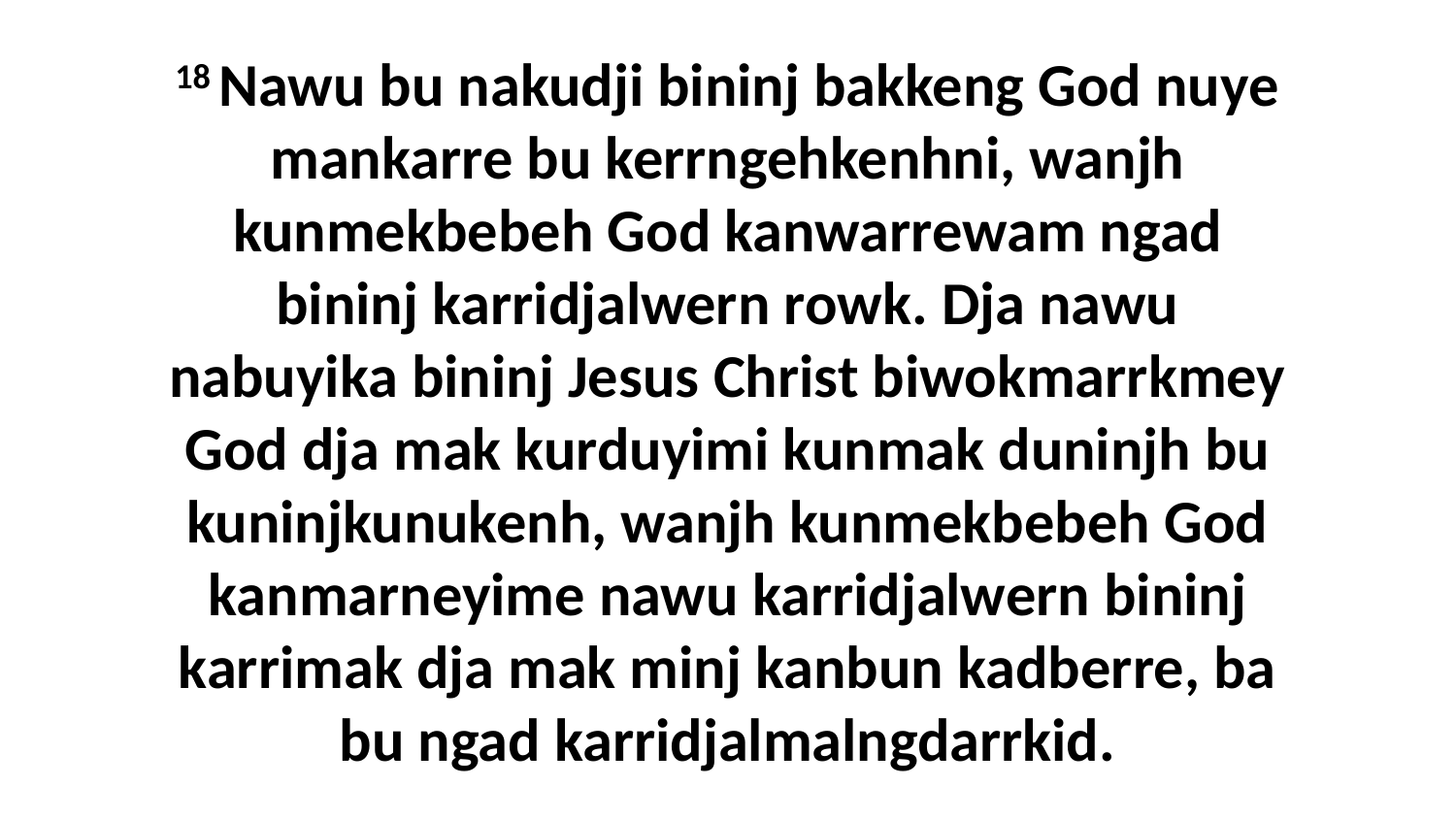

18 Nawu bu nakudji bininj bakkeng God nuye mankarre bu kerrngehkenhni, wanjh kunmekbebeh God kanwarrewam ngad bininj karridjalwern rowk. Dja nawu nabuyika bininj Jesus Christ biwokmarrkmey God dja mak kurduyimi kunmak duninjh bu kuninjkunukenh, wanjh kunmekbebeh God kanmarneyime nawu karridjalwern bininj karrimak dja mak minj kanbun kadberre, ba bu ngad karridjalmalngdarrkid.